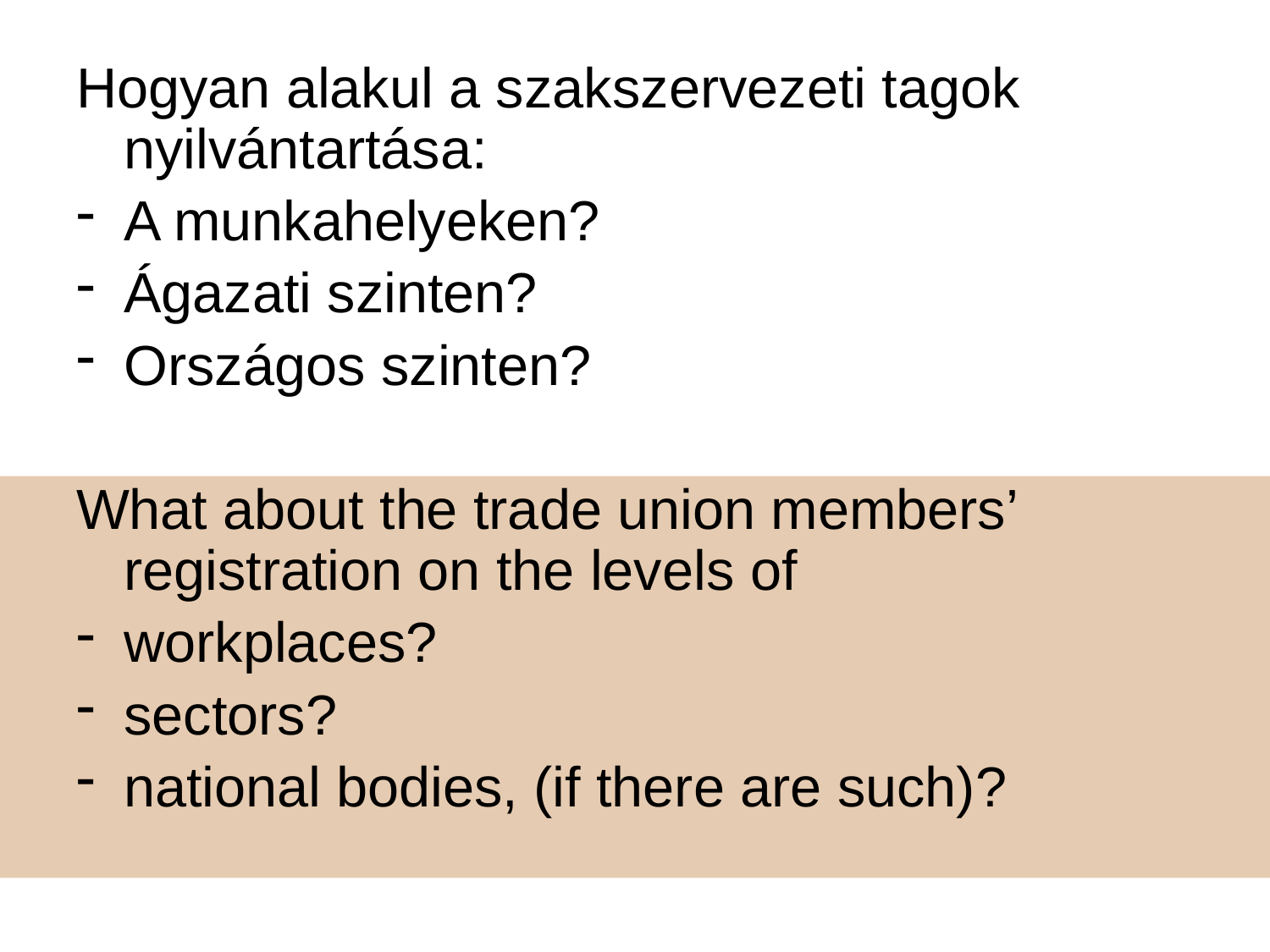

#
Hogyan alakul a szakszervezeti tagok nyilvántartása:
A munkahelyeken?
Ágazati szinten?
Országos szinten?

What about the trade union members’ registration on the levels of
workplaces?
sectors?
national bodies, (if there are such)?